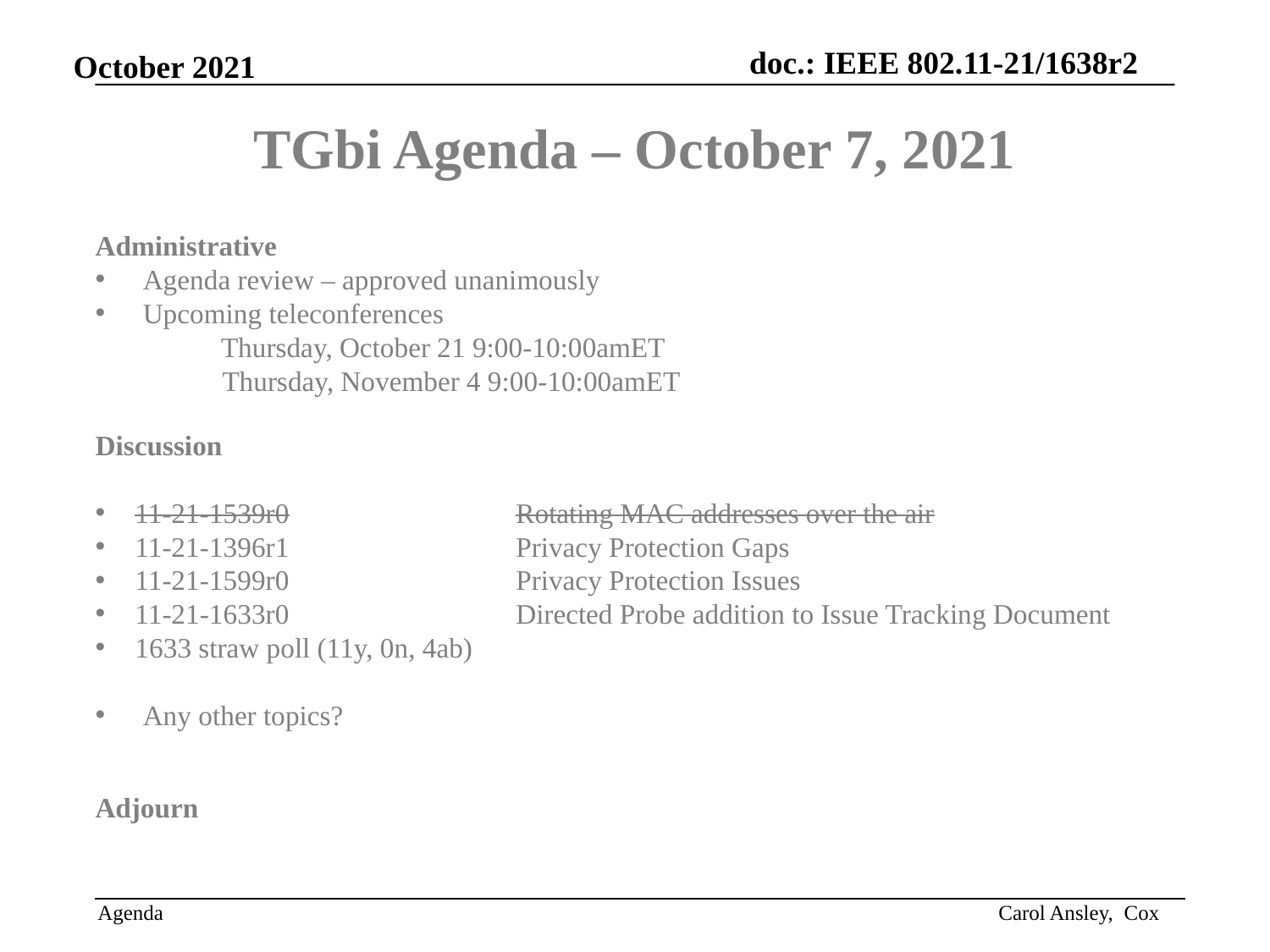

# TGbi Agenda – October 7, 2021
Administrative
Agenda review – approved unanimously
Upcoming teleconferences
                  Thursday, October 21 9:00-10:00amET
	Thursday, November 4 9:00-10:00amET

Discussion

11-21-1539r0		Rotating MAC addresses over the air
11-21-1396r1		Privacy Protection Gaps
11-21-1599r0		Privacy Protection Issues
11-21-1633r0		Directed Probe addition to Issue Tracking Document
1633 straw poll (11y, 0n, 4ab)

Any other topics?

Adjourn